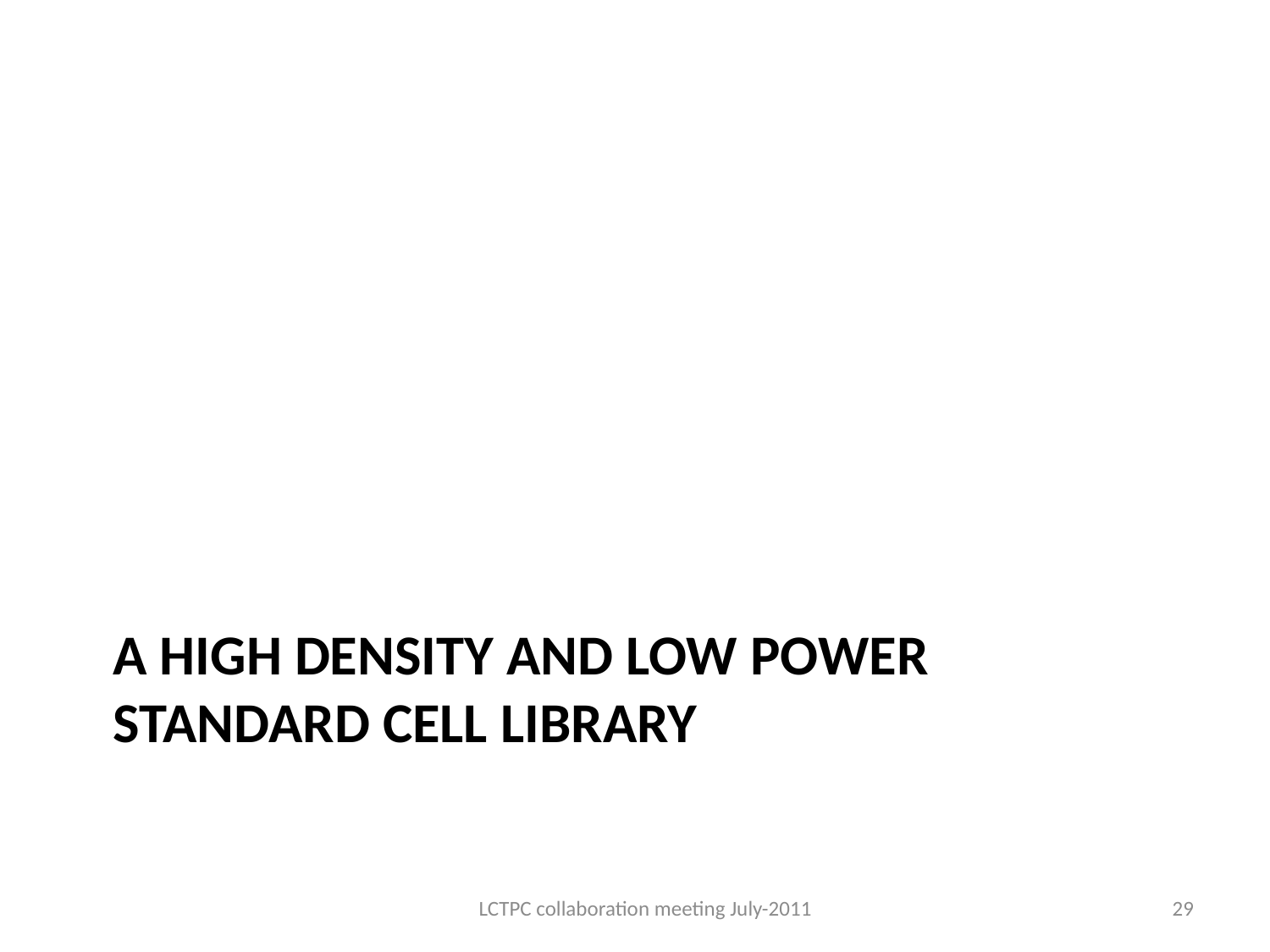

# A high density and low power Standard Cell Library
LCTPC collaboration meeting July-2011
29